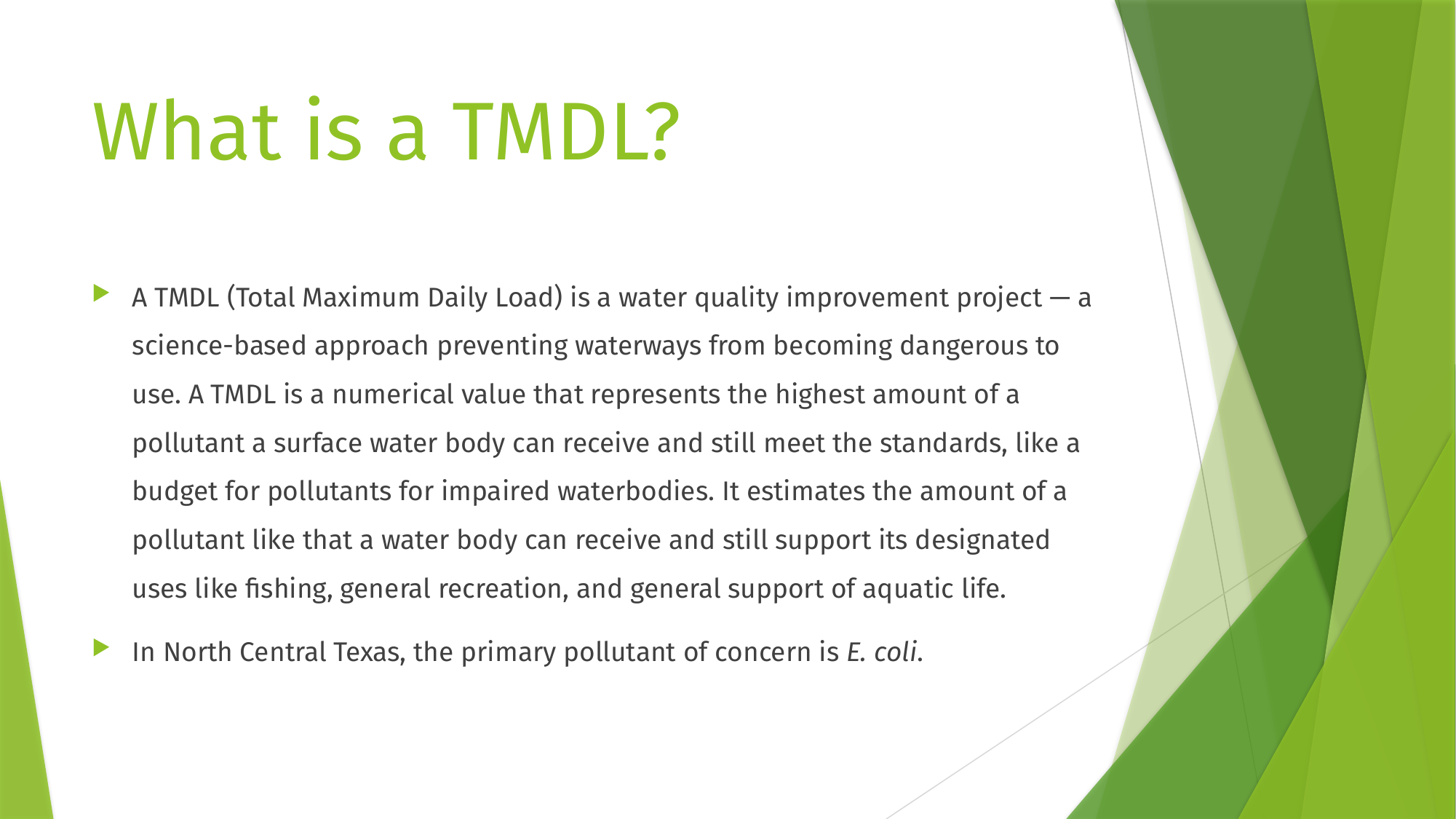

# What is a TMDL?
A TMDL (Total Maximum Daily Load) is a water quality improvement project — a science-based approach preventing waterways from becoming dangerous to use. A TMDL is a numerical value that represents the highest amount of a pollutant a surface water body can receive and still meet the standards, like a budget for pollutants for impaired waterbodies. It estimates the amount of a pollutant like that a water body can receive and still support its designated uses like fishing, general recreation, and general support of aquatic life.
In North Central Texas, the primary pollutant of concern is E. coli.